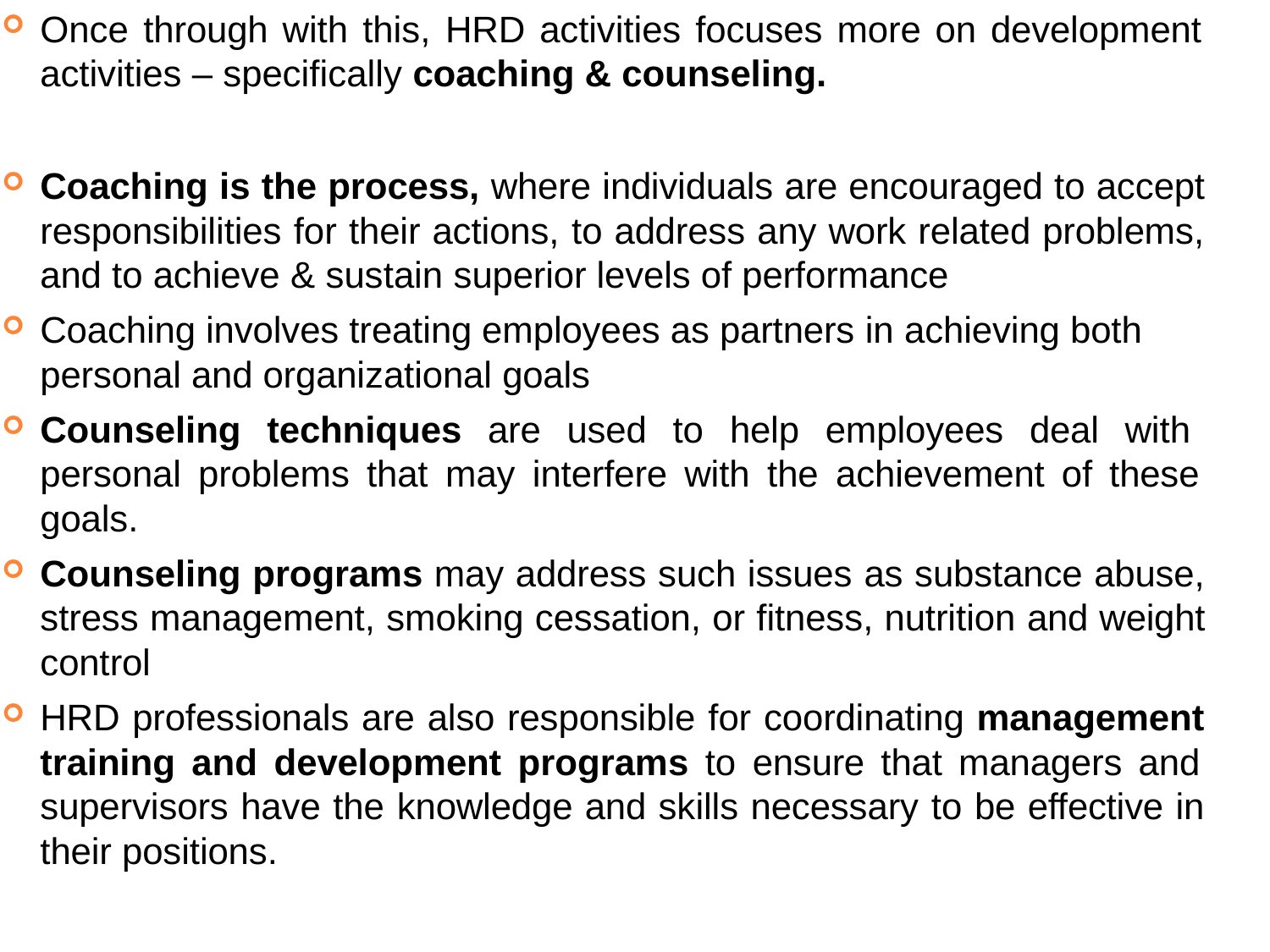

Once through with this, HRD activities focuses more on development  activities – specifically coaching & counseling.

Coaching is the process, where individuals are encouraged to accept  responsibilities for their actions, to address any work related problems,  and to achieve & sustain superior levels of performance
Coaching involves treating employees as partners in achieving both
personal and organizational goals
Counseling techniques are used to help employees deal with  personal problems that may interfere with the achievement of these  goals.
Counseling programs may address such issues as substance abuse,  stress management, smoking cessation, or fitness, nutrition and weight  control
HRD professionals are also responsible for coordinating management  training and development programs to ensure that managers and  supervisors have the knowledge and skills necessary to be effective in  their positions.